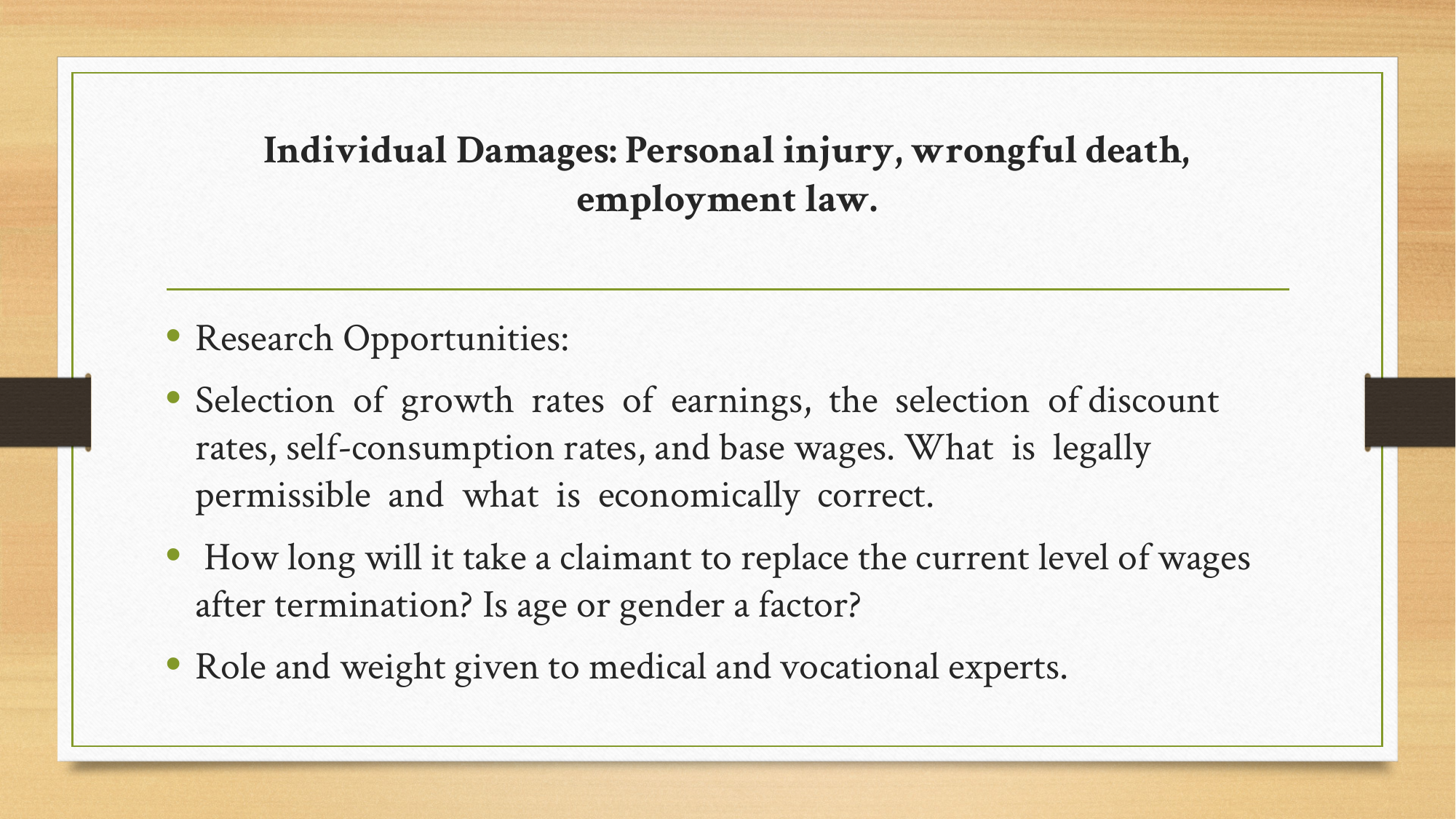

# Individual Damages: Personal injury, wrongful death, employment law.
Research Opportunities:
Selection  of  growth  rates  of  earnings,  the  selection  of discount rates, self-consumption rates, and base wages. What  is  legally  permissible  and  what  is  economically  correct.
 How long will it take a claimant to replace the current level of wages after termination? Is age or gender a factor?
Role and weight given to medical and vocational experts.